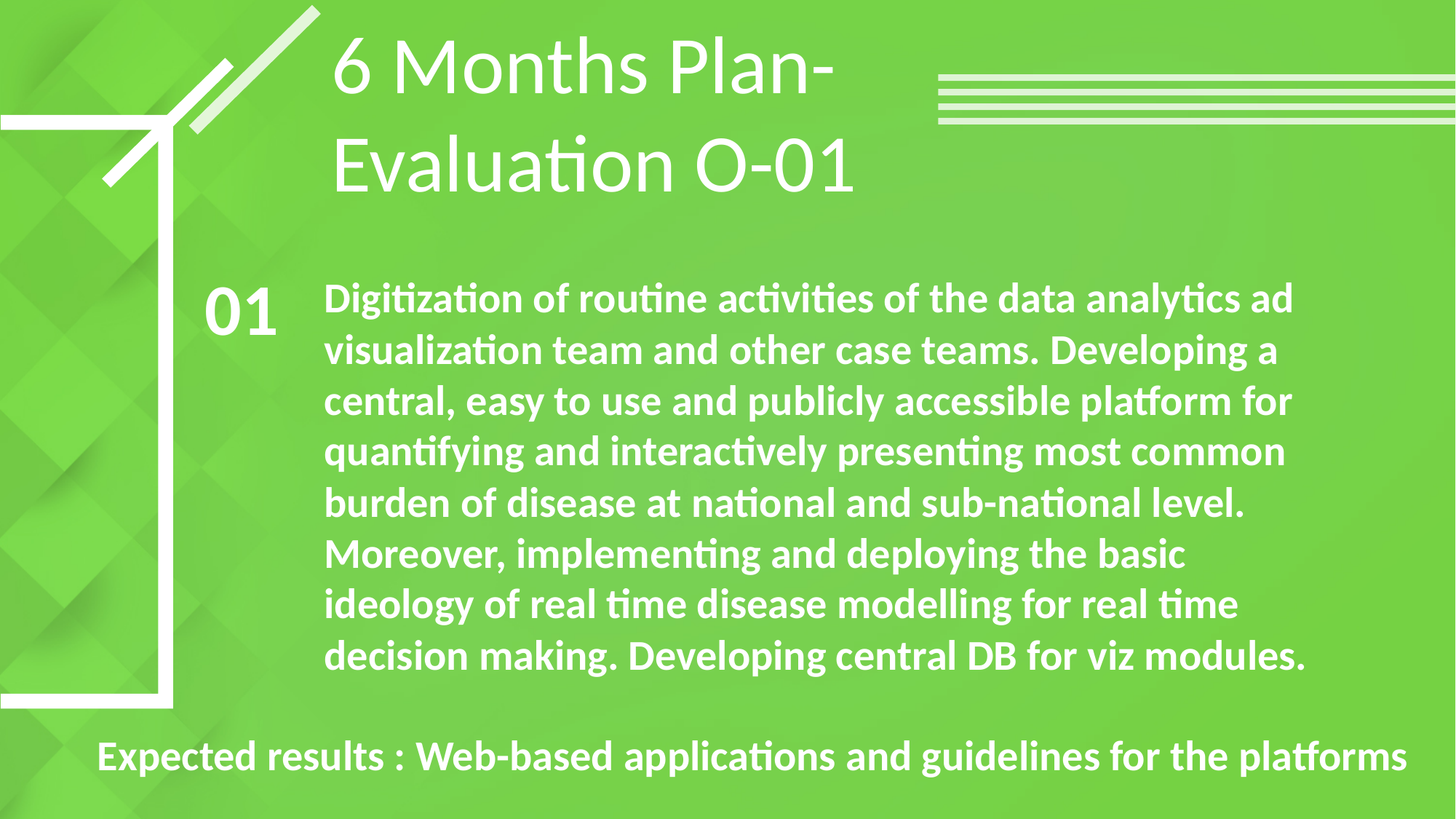

6 Months Plan- Evaluation O-01

01
Digitization of routine activities of the data analytics ad visualization team and other case teams. Developing a central, easy to use and publicly accessible platform for quantifying and interactively presenting most common burden of disease at national and sub-national level. Moreover, implementing and deploying the basic ideology of real time disease modelling for real time decision making. Developing central DB for viz modules.

Expected results : Web-based applications and guidelines for the platforms